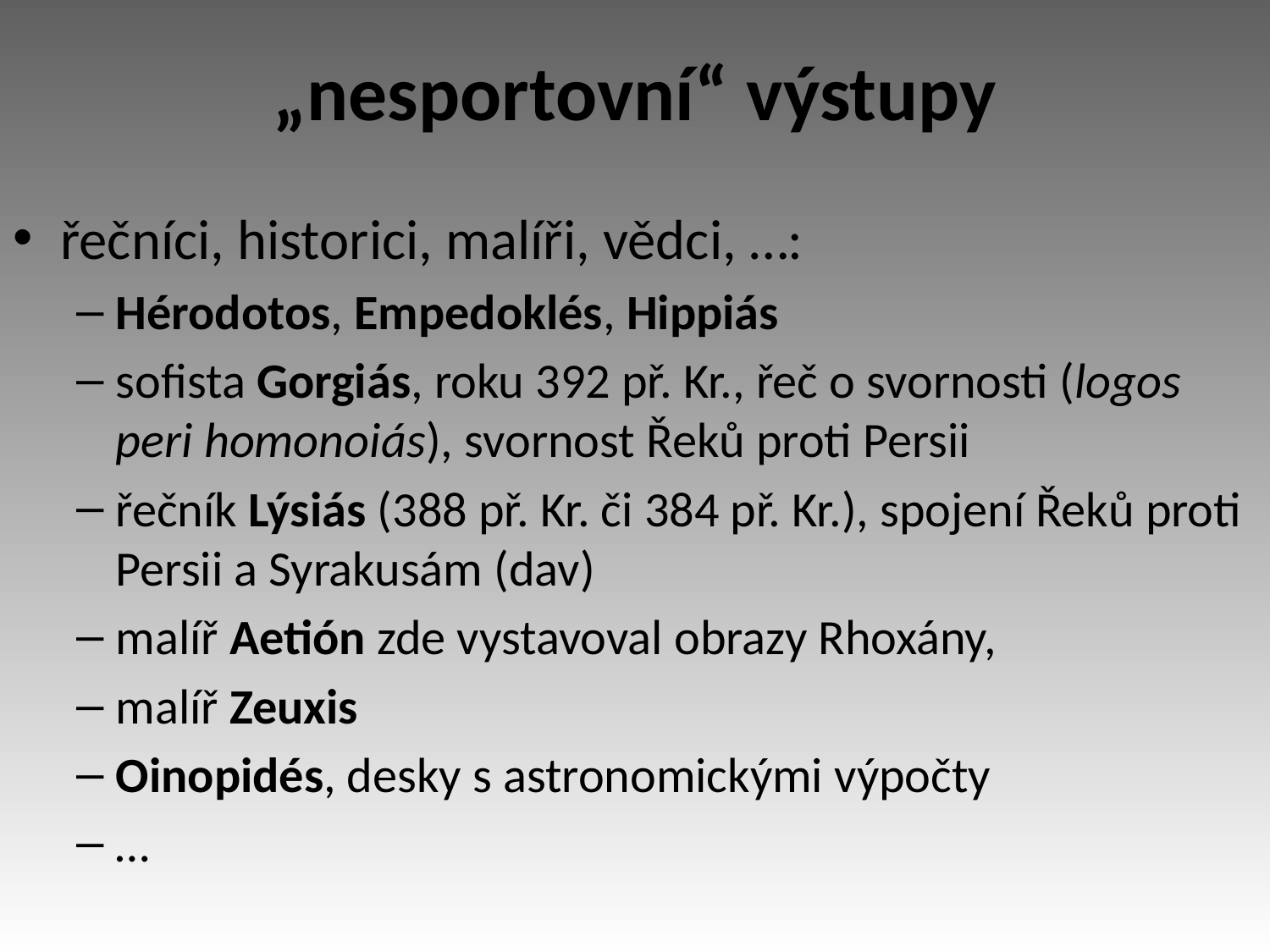

# „nesportovní“ výstupy
řečníci, historici, malíři, vědci, …:
Hérodotos, Empedoklés, Hippiás
sofista Gorgiás, roku 392 př. Kr., řeč o svornosti (logos peri homonoiás), svornost Řeků proti Persii
řečník Lýsiás (388 př. Kr. či 384 př. Kr.), spojení Řeků proti Persii a Syrakusám (dav)
malíř Aetión zde vystavoval obrazy Rhoxány,
malíř Zeuxis
Oinopidés, desky s astronomickými výpočty
…